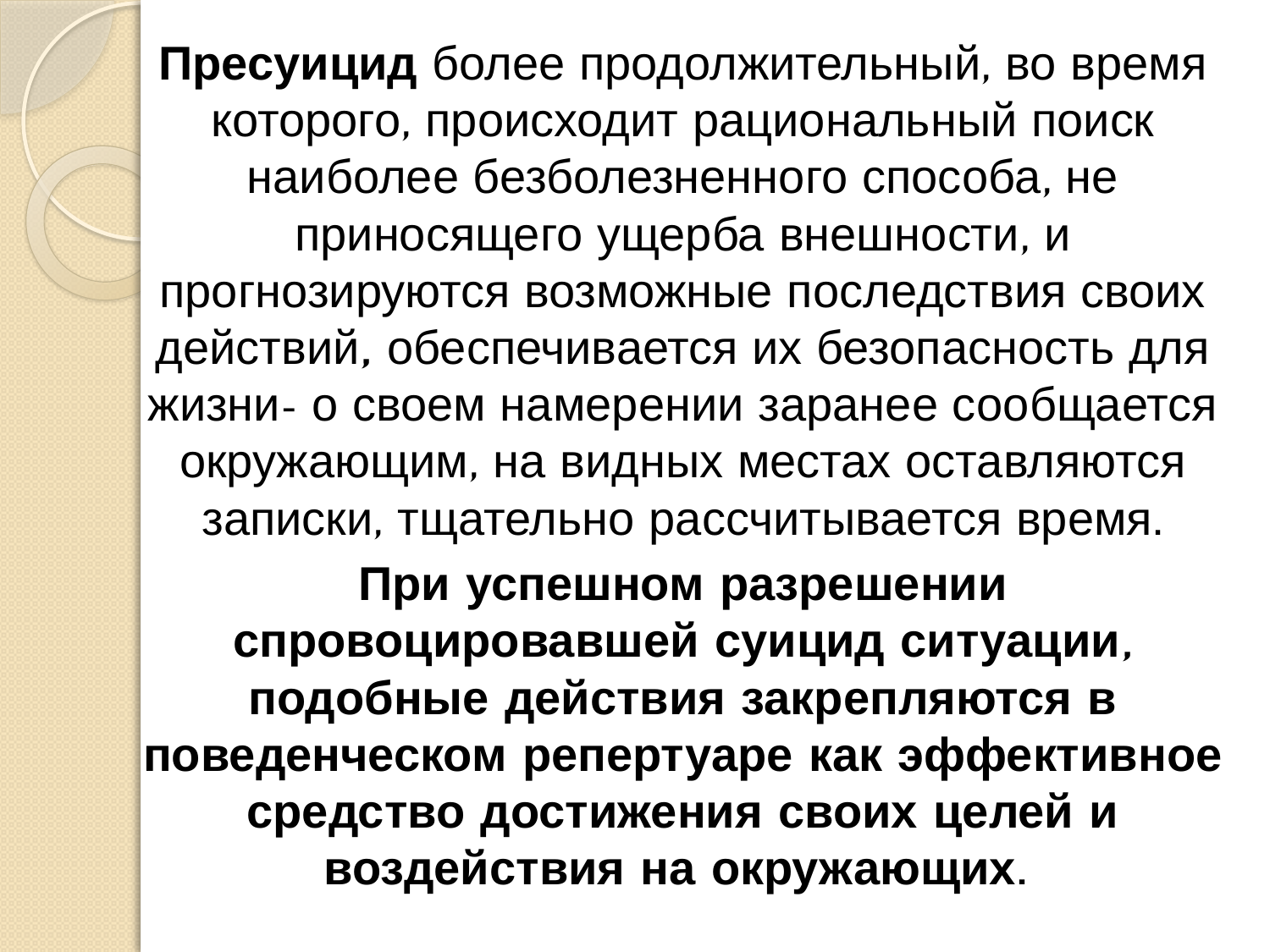

Пресуицид более продолжительный, во время которого, происходит рациональный поиск наиболее безболезненного способа, не приносящего ущерба внешности, и прогнозируются возможные последствия своих действий, обеспечивается их безопасность для жизни- о своем намерении заранее сообщается окружающим, на видных местах оставляются записки, тщательно рассчитывается время.
При успешном разрешении спровоцировавшей суицид ситуации, подобные действия закрепляются в поведенческом репертуаре как эффективное средство достижения своих целей и воздействия на окружающих.